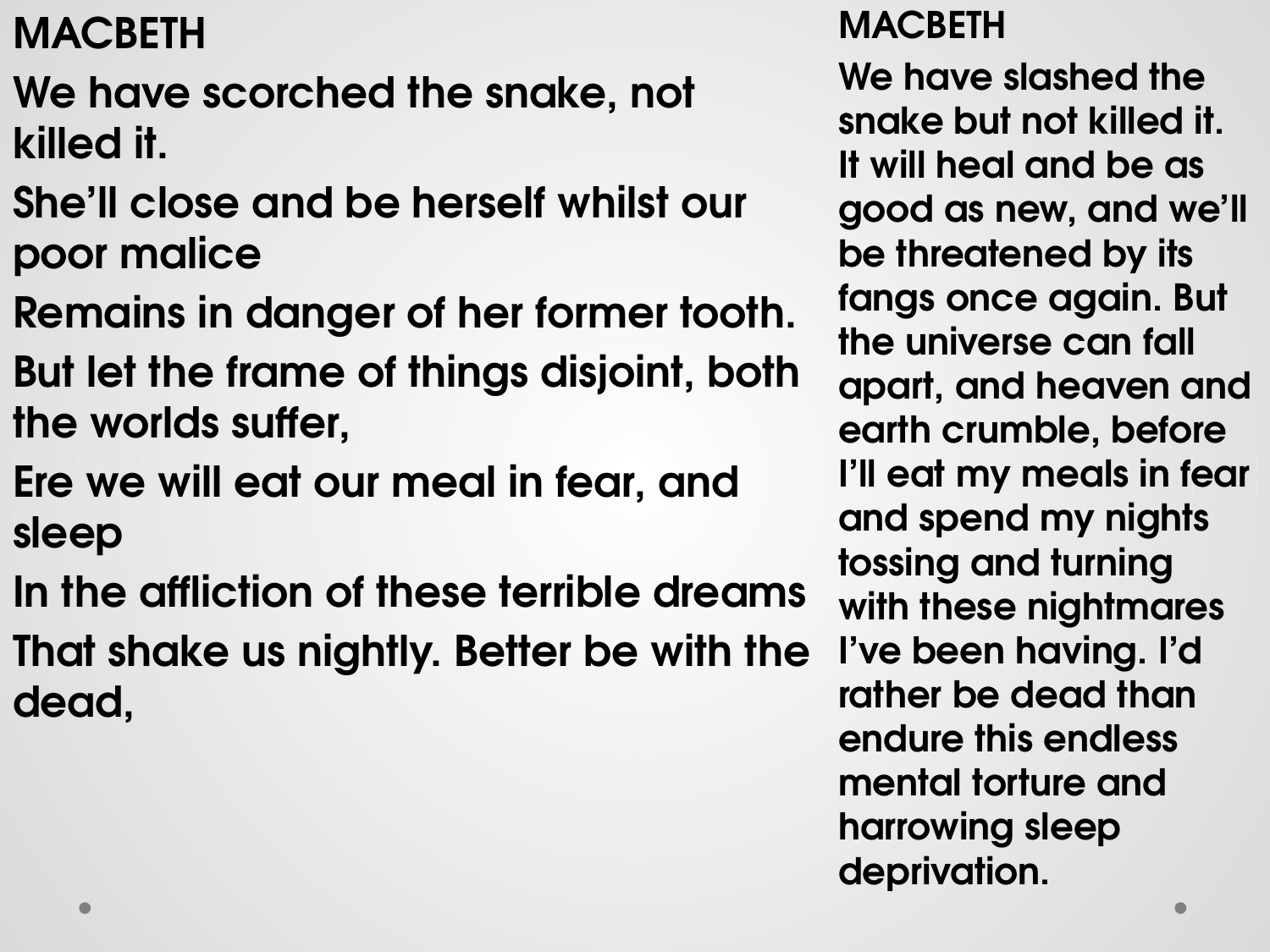

MACBETH
We have scorched the snake, not killed it.
She’ll close and be herself whilst our poor malice
Remains in danger of her former tooth.
But let the frame of things disjoint, both the worlds suffer,
Ere we will eat our meal in fear, and sleep
In the affliction of these terrible dreams
That shake us nightly. Better be with the dead,
MACBETH
We have slashed the snake but not killed it. It will heal and be as good as new, and we’ll be threatened by its fangs once again. But the universe can fall apart, and heaven and earth crumble, before I’ll eat my meals in fear and spend my nights tossing and turning with these nightmares I’ve been having. I’d rather be dead than endure this endless mental torture and harrowing sleep deprivation.